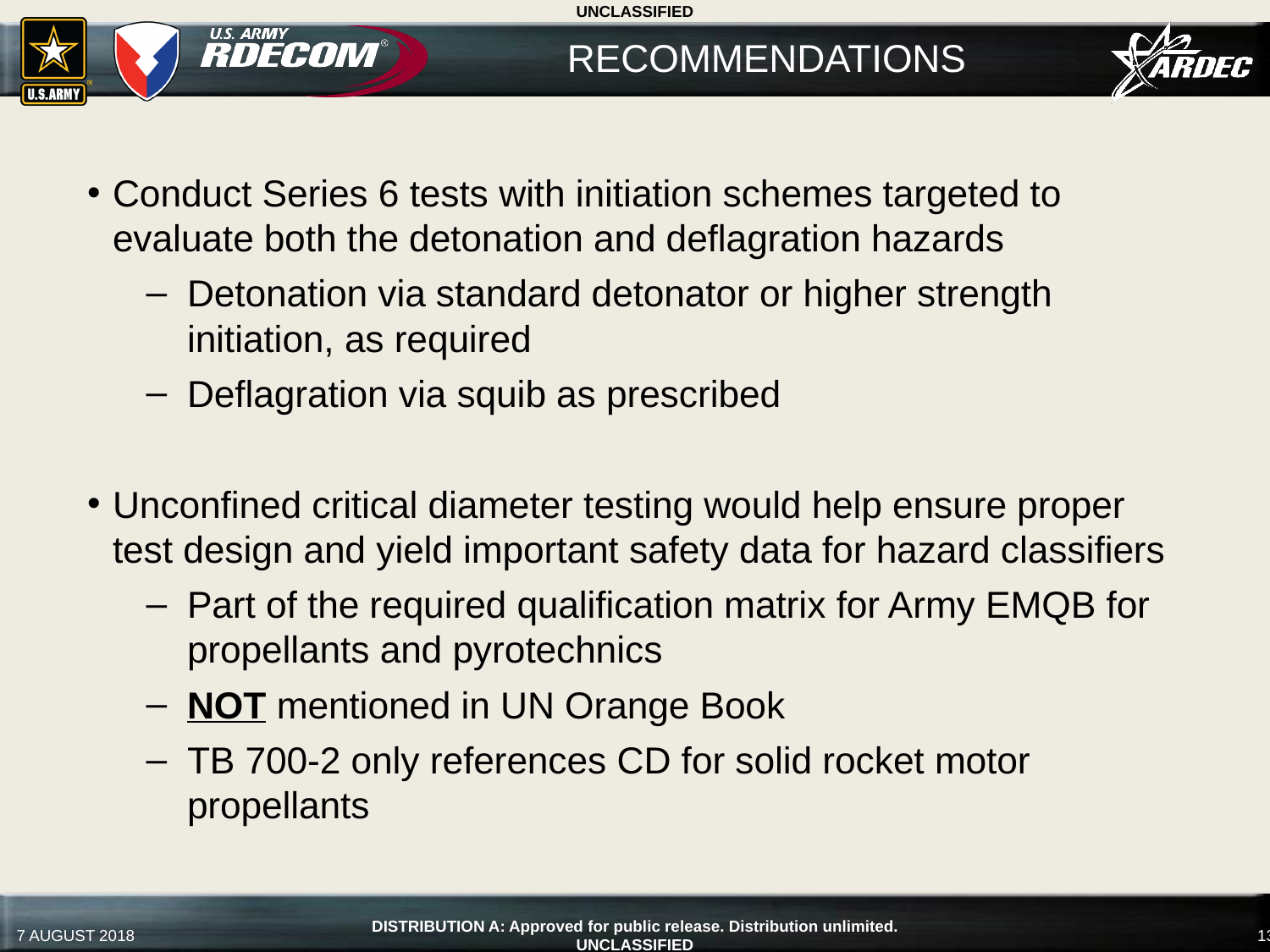

# Recommendations
Conduct Series 6 tests with initiation schemes targeted to evaluate both the detonation and deflagration hazards
Detonation via standard detonator or higher strength initiation, as required
Deflagration via squib as prescribed

Unconfined critical diameter testing would help ensure proper test design and yield important safety data for hazard classifiers
Part of the required qualification matrix for Army EMQB for propellants and pyrotechnics
NOT mentioned in UN Orange Book
TB 700-2 only references CD for solid rocket motor propellants